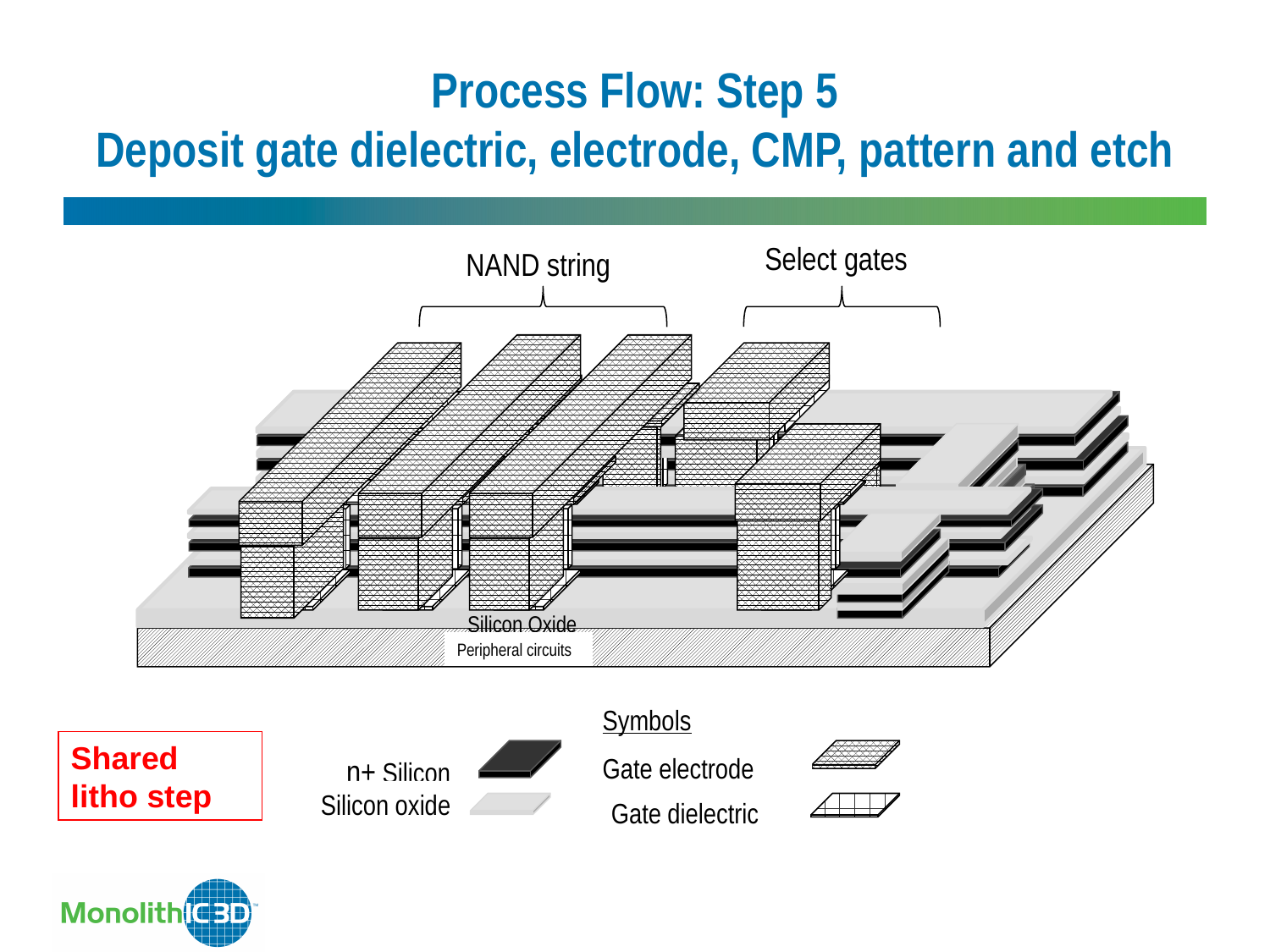

# Process Flow: Step 5 Deposit gate dielectric, electrode, CMP, pattern and etch

Select gates
NAND string

Silicon Oxide 06

Silicon Oxide 06

Silicon Oxide 06

Silicon Oxide 06

Silicon Oxide 06

Silicon Oxide 06

Silicon Oxide 06

Silicon Oxide
Peripheral circuits
Symbols

Gate electrode 3724
n+ Silicon
Silicon oxide
Gate dielectric

Shared litho step